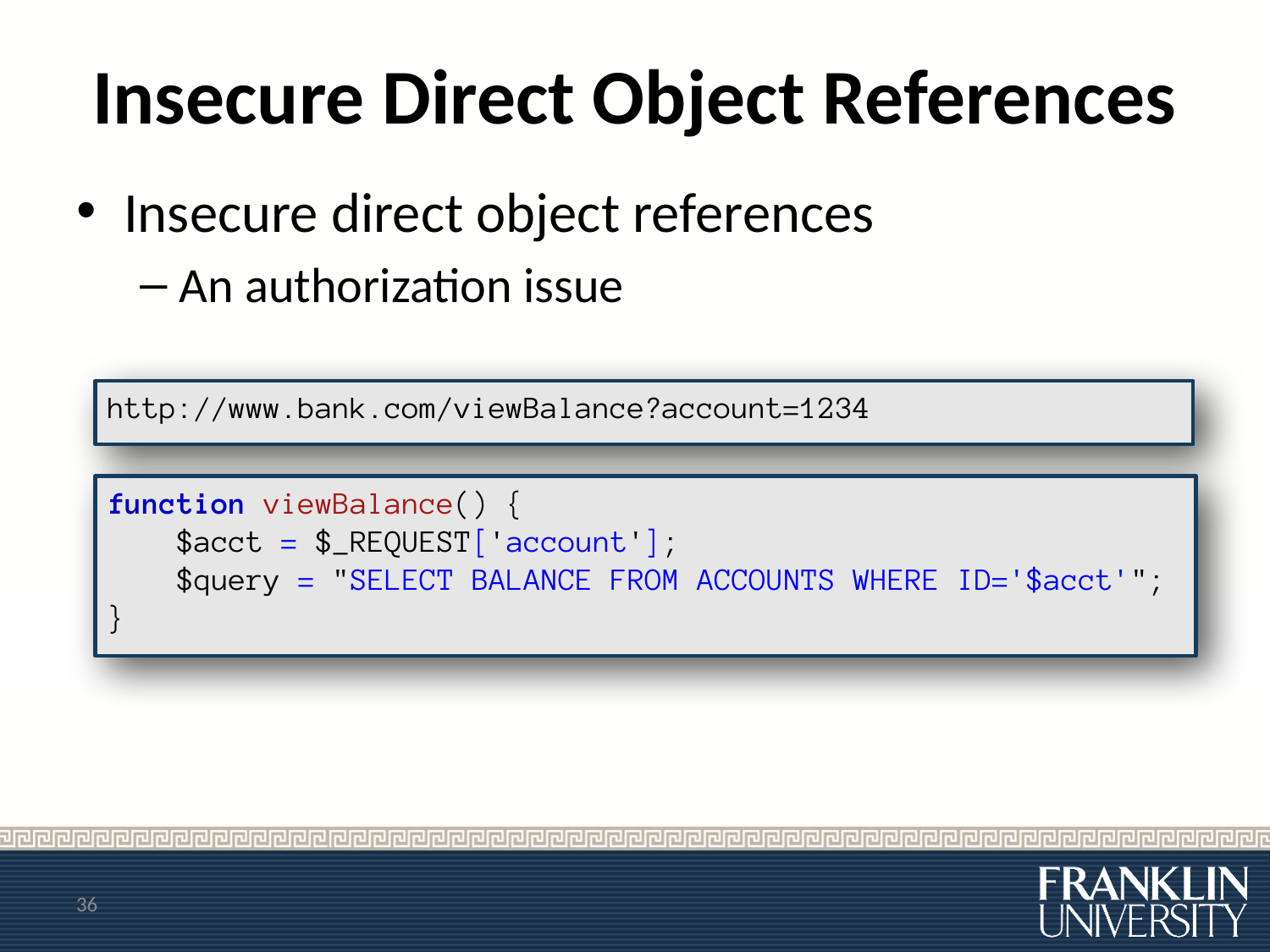

# Insecure Direct Object References
Insecure direct object references
An authorization issue
http://www.bank.com/viewBalance?account=1234
function viewBalance() {
    $acct = $_REQUEST['account'];
    $query = "SELECT BALANCE FROM ACCOUNTS WHERE ID='$acct'";
}
36